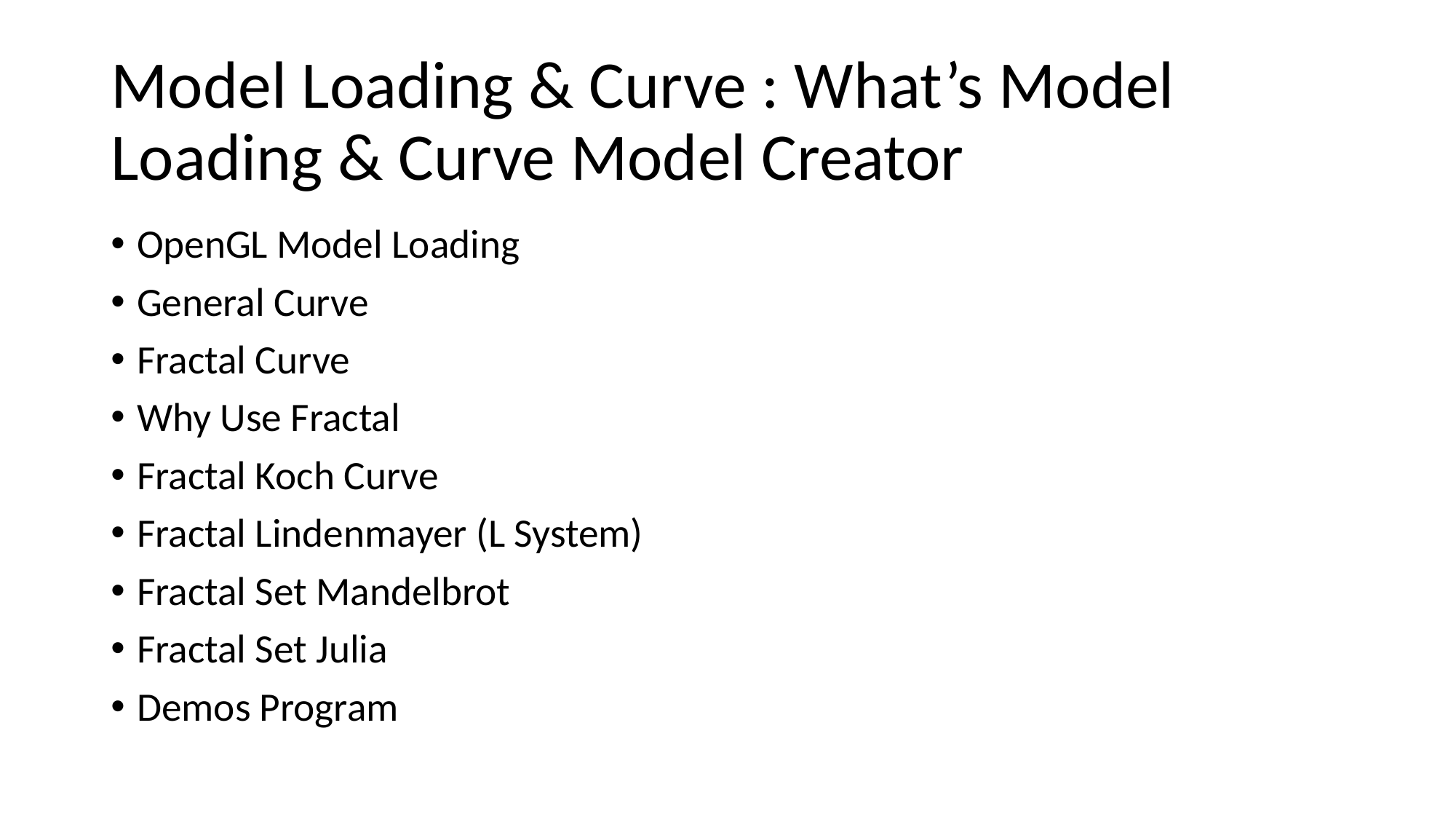

# Model Loading & Curve : What’s Model Loading & Curve Model Creator
OpenGL Model Loading
General Curve
Fractal Curve
Why Use Fractal
Fractal Koch Curve
Fractal Lindenmayer (L System)
Fractal Set Mandelbrot
Fractal Set Julia
Demos Program